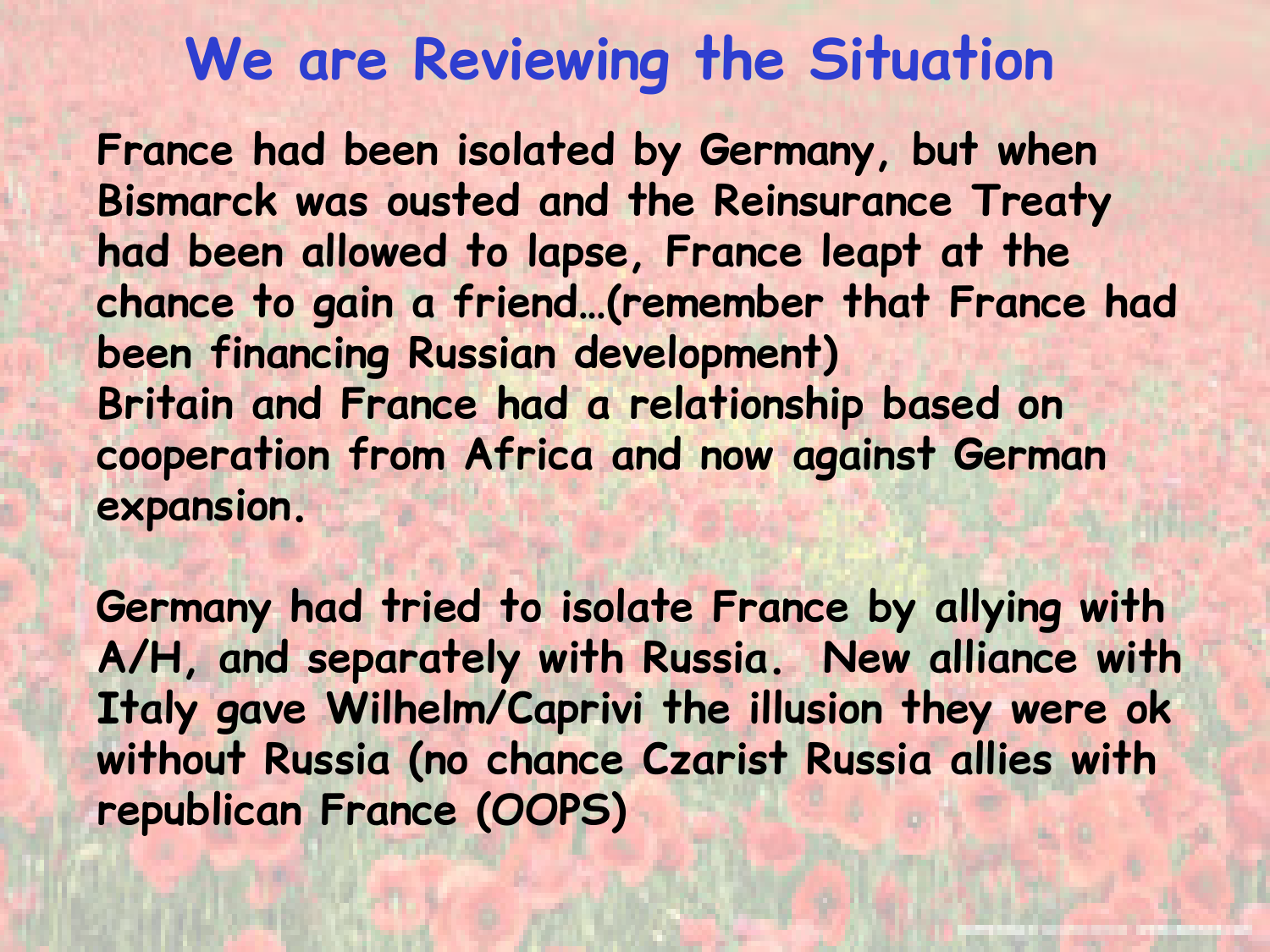

We are Reviewing the Situation
France had been isolated by Germany, but when Bismarck was ousted and the Reinsurance Treaty had been allowed to lapse, France leapt at the chance to gain a friend…(remember that France had been financing Russian development)
Britain and France had a relationship based on cooperation from Africa and now against German expansion.

Germany had tried to isolate France by allying with A/H, and separately with Russia.  New alliance with Italy gave Wilhelm/Caprivi the illusion they were ok without Russia (no chance Czarist Russia allies with republican France (OOPS)